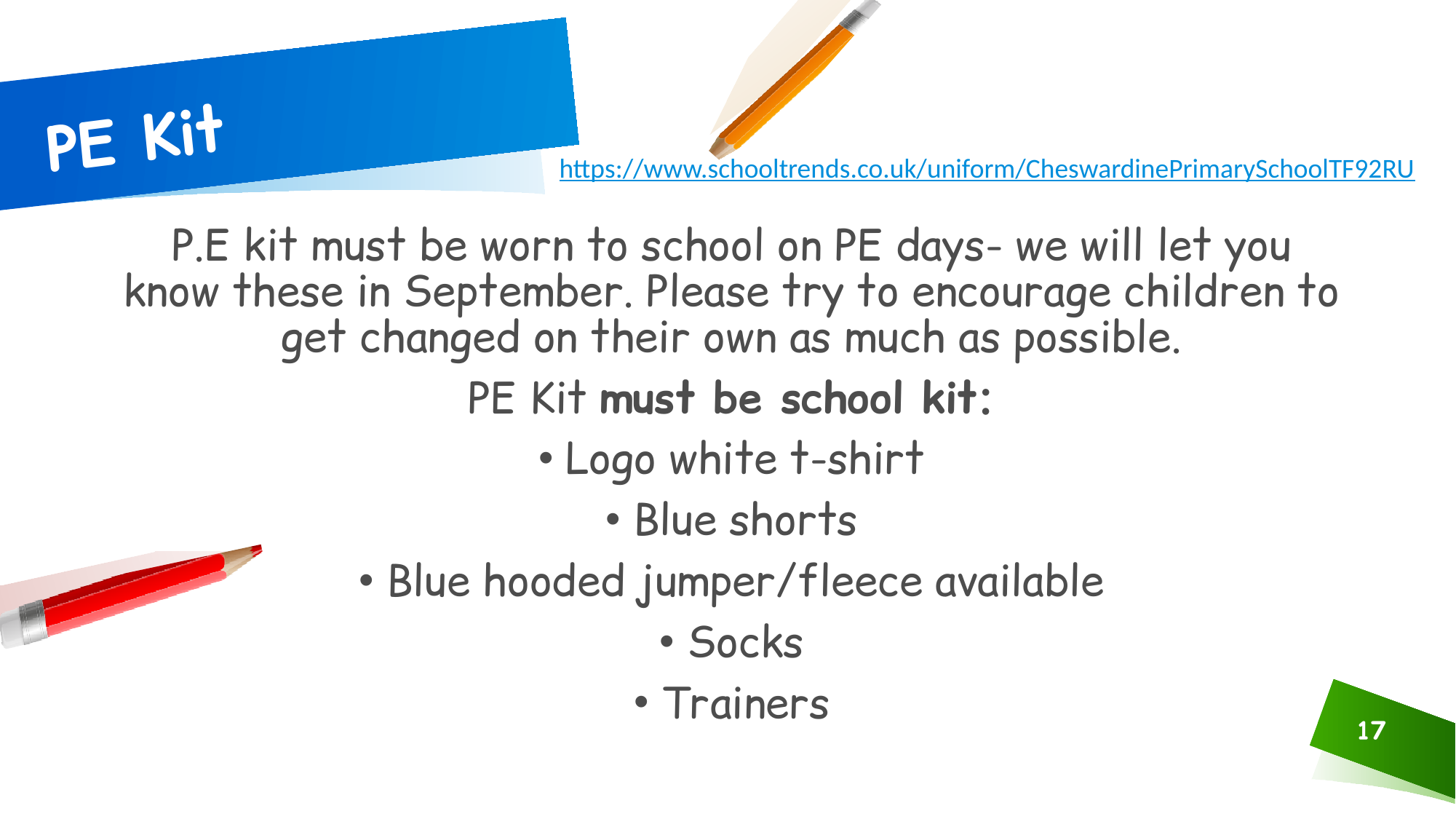

# PE Kit
https://www.schooltrends.co.uk/uniform/CheswardinePrimarySchoolTF92RU
P.E kit must be worn to school on PE days- we will let you know these in September. Please try to encourage children to get changed on their own as much as possible.
PE Kit must be school kit:
Logo white t-shirt
Blue shorts
Blue hooded jumper/fleece available
Socks
Trainers

17